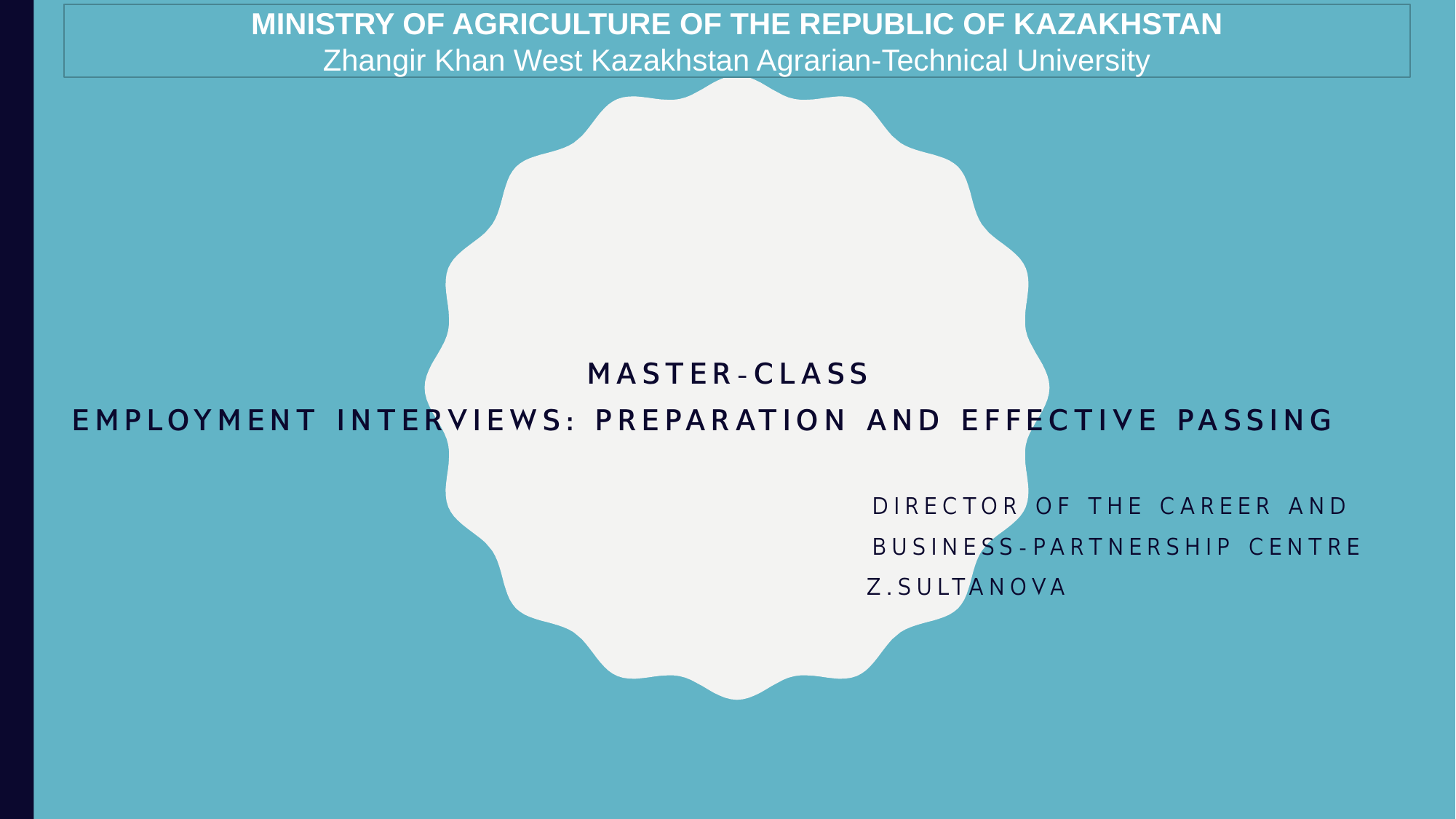

MINISTRY OF AGRICULTURE OF THE REPUBLIC OF KAZAKHSTAN
Zhangir Khan West Kazakhstan Agrarian-Technical University
Master-class
Employment Interviews: Preparation and effective passing
							Director of the Career and
							 BUSINESS-Partnership Centre
				   Z.Sultanova